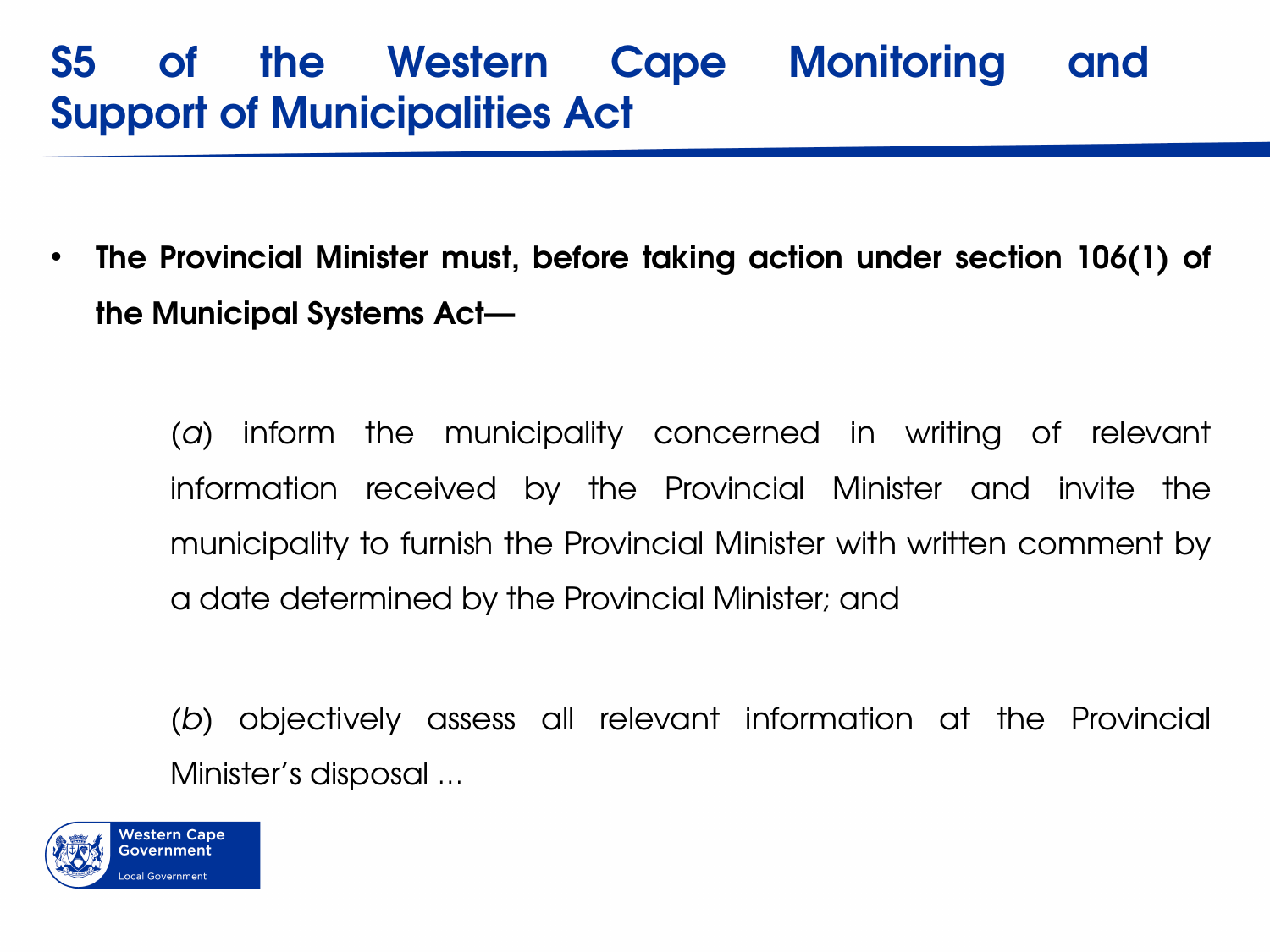

# S5 of the Western Cape Monitoring and Support of Municipalities Act

The Provincial Minister must, before taking action under section 106(1) of the Municipal Systems Act—

(a) inform the municipality concerned in writing of relevant information received by the Provincial Minister and invite the municipality to furnish the Provincial Minister with written comment by a date determined by the Provincial Minister; and

(b) objectively assess all relevant information at the Provincial Minister’s disposal …